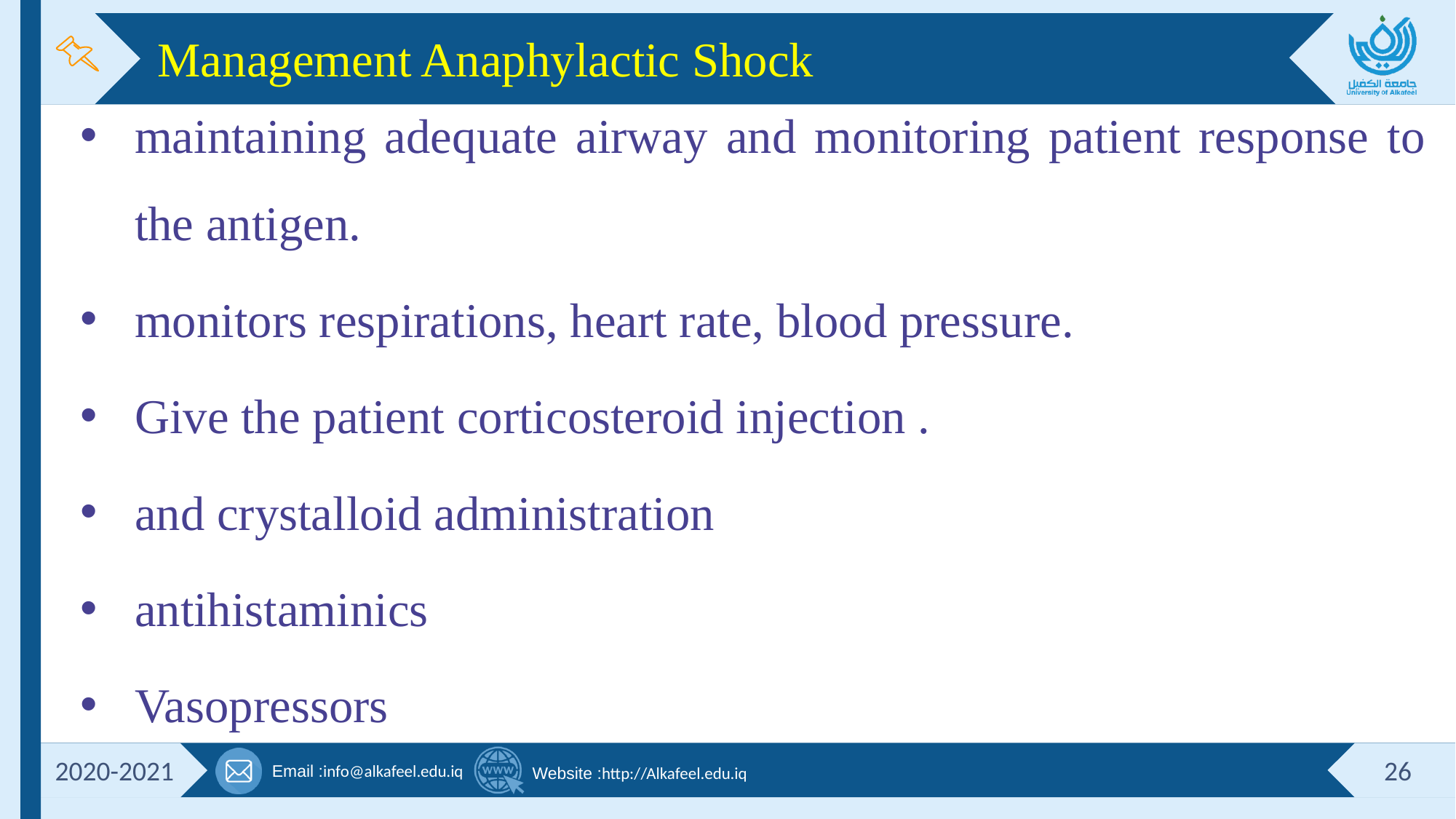

# Management Anaphylactic Shock
maintaining adequate airway and monitoring patient response to the antigen.
monitors respirations, heart rate, blood pressure.
Give the patient corticosteroid injection .
and crystalloid administration
antihistaminics
Vasopressors

2020-2021
26